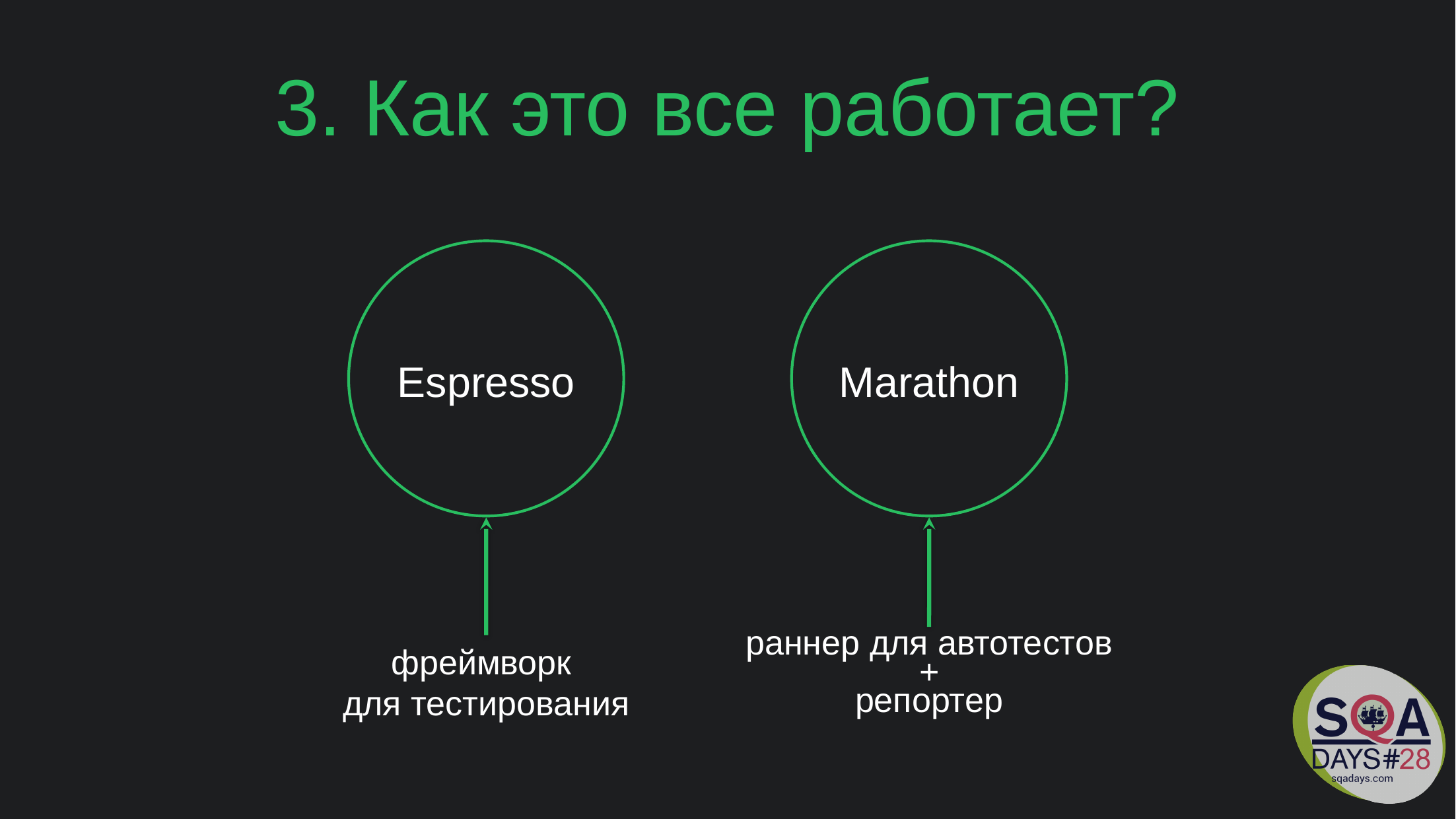

3. Как это все работает?

Espresso

Marathon

раннер для автотестов
 +
репортер
фреймворк
для тестирования
58